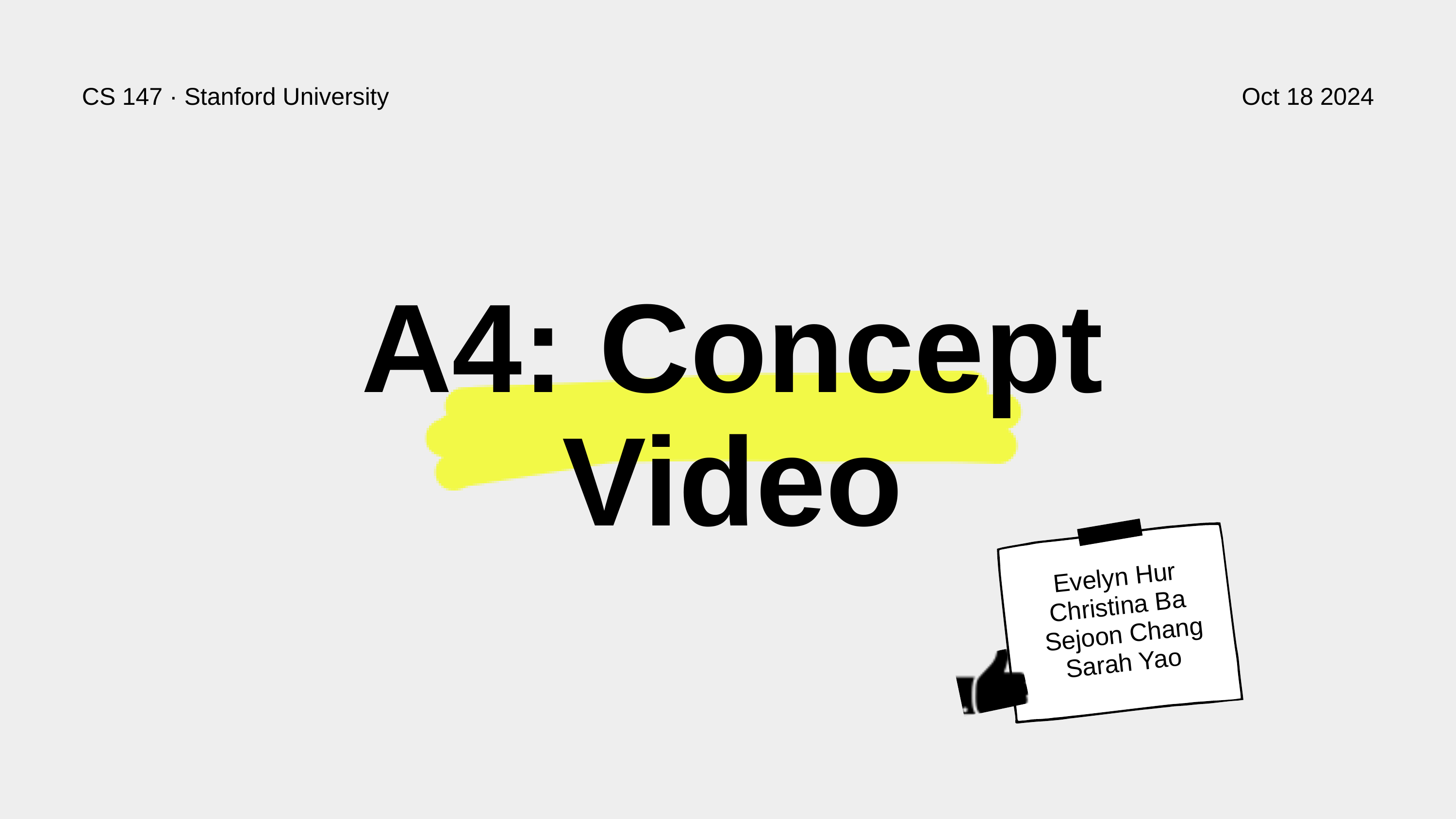

CS 147 · Stanford University
Oct 18 2024
A4: Concept Video

Evelyn Hur
Christina Ba
 Sejoon Chang
Sarah Yao